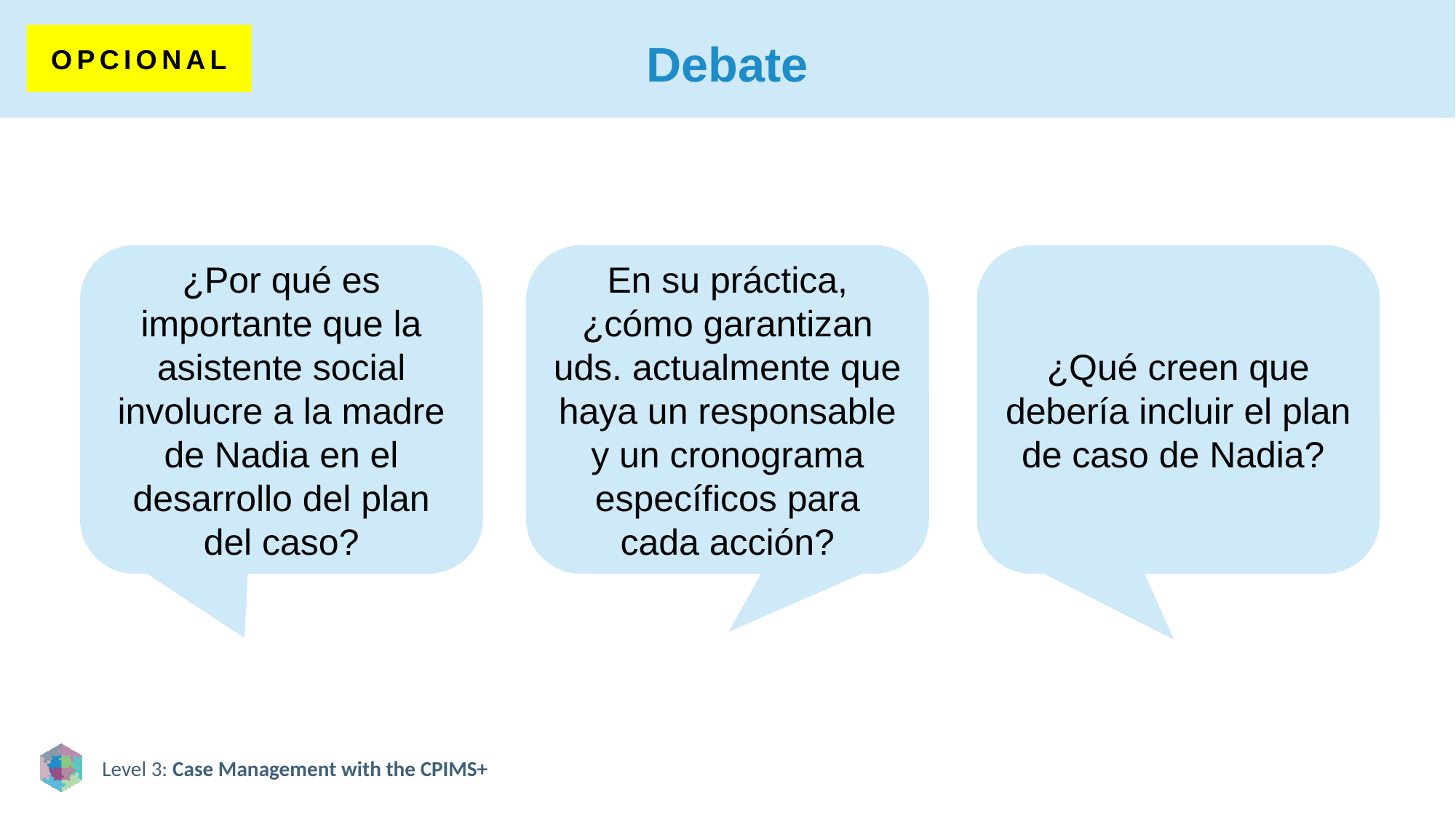

# Debate
OPCIONAL
¿Por qué es importante que la asistente social involucre a la madre de Nadia en el desarrollo del plan del caso?
En su práctica, ¿cómo garantizan uds. actualmente que haya un responsable y un cronograma específicos para cada acción?
¿Qué creen que debería incluir el plan de caso de Nadia?